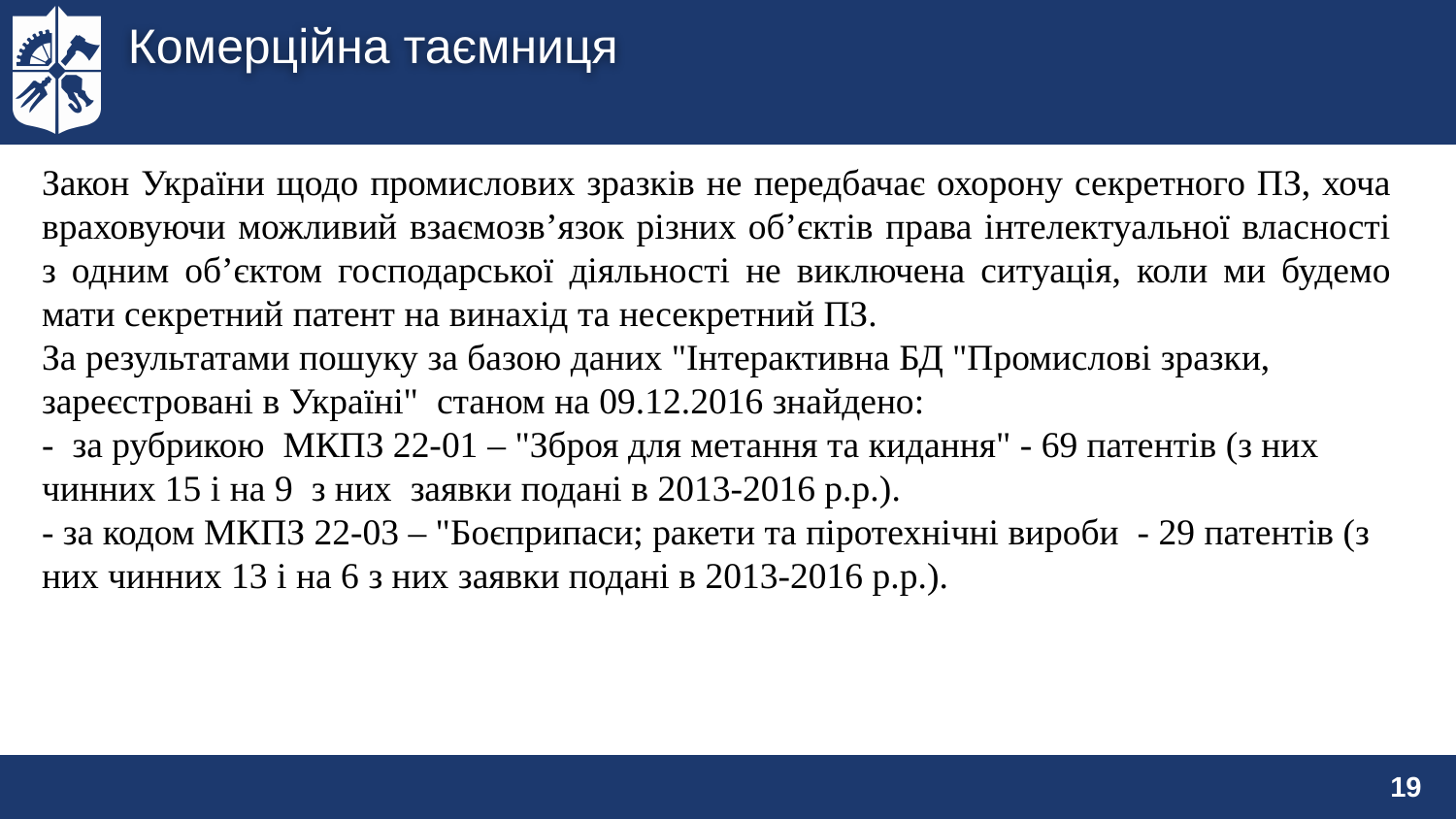

# Комерційна таємниця
Закон України щодо промислових зразків не передбачає охорону секретного ПЗ, хоча враховуючи можливий взаємозв’язок різних об’єктів права інтелектуальної власності з одним об’єктом господарської діяльності не виключена ситуація, коли ми будемо мати секретний патент на винахід та несекретний ПЗ.
За результатами пошуку за базою даних "Інтерактивна БД "Промислові зразки, зареєстровані в Україні"  станом на 09.12.2016 знайдено:
-  за рубрикою  МКПЗ 22-01 – "Зброя для метання та кидання" - 69 патентів (з них чинних 15 і на 9  з них  заявки подані в 2013-2016 р.р.).
- за кодом МКПЗ 22-03 – "Боєприпаси; ракети та піротехнічні вироби  - 29 патентів (з них чинних 13 і на 6 з них заявки подані в 2013-2016 р.р.).

19